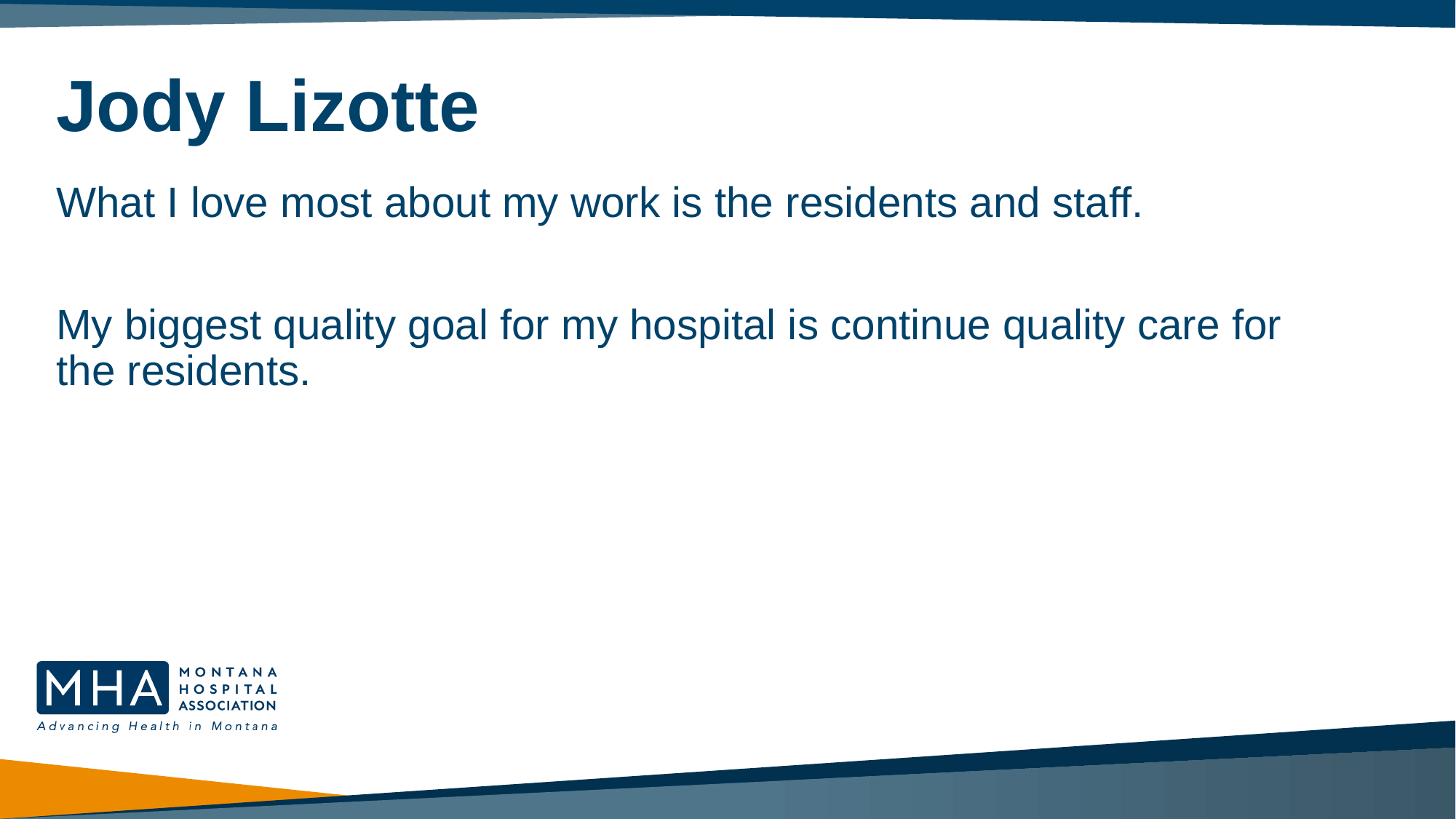

# Jody Lizotte
What I love most about my work is the residents and staff.

My biggest quality goal for my hospital is continue quality care for the residents.